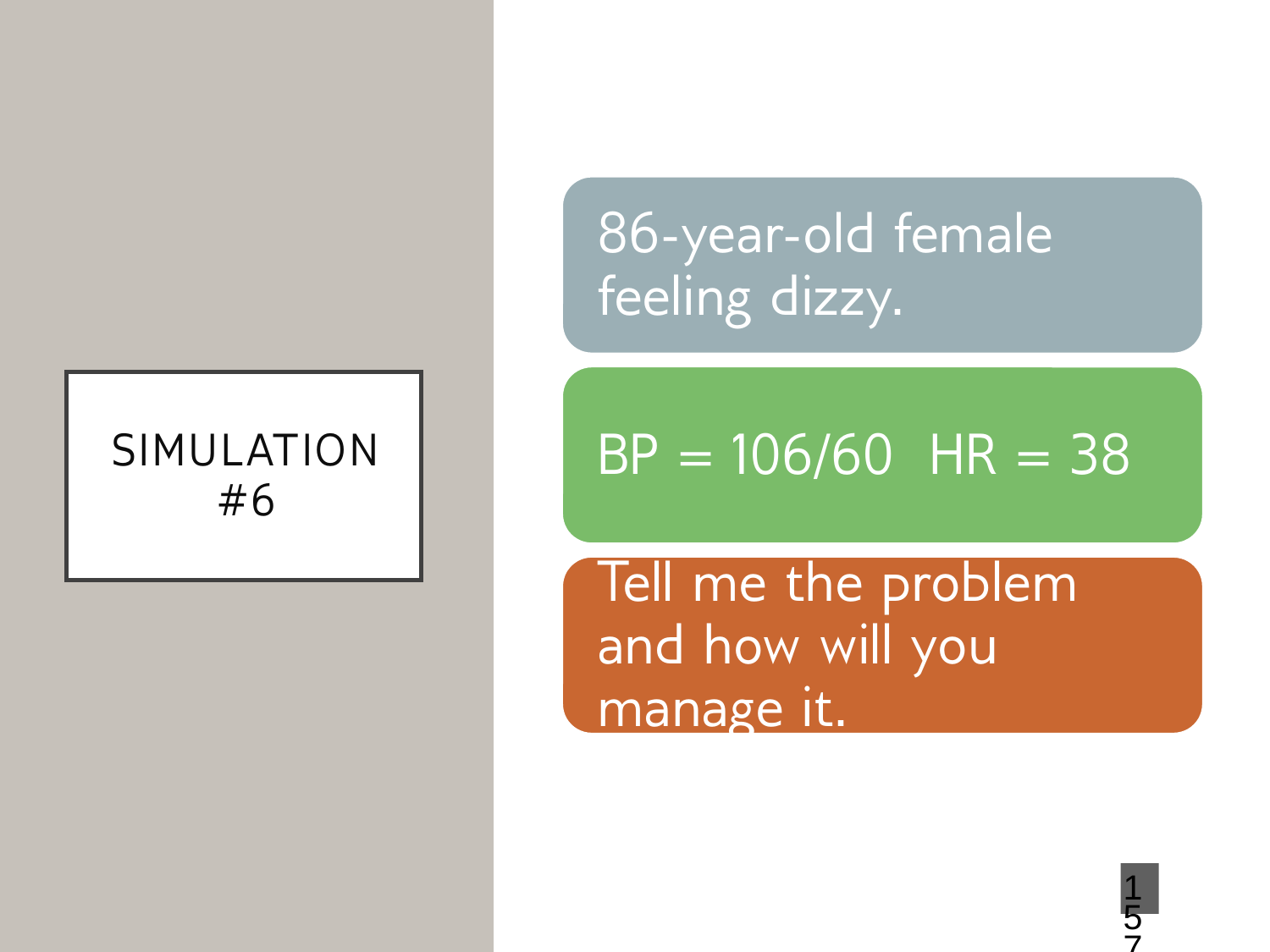

86-year-old female feeling dizzy.
BP = 106/60  HR = 38
Tell me the problem and how will you manage it.
# SIMULATION #6
157